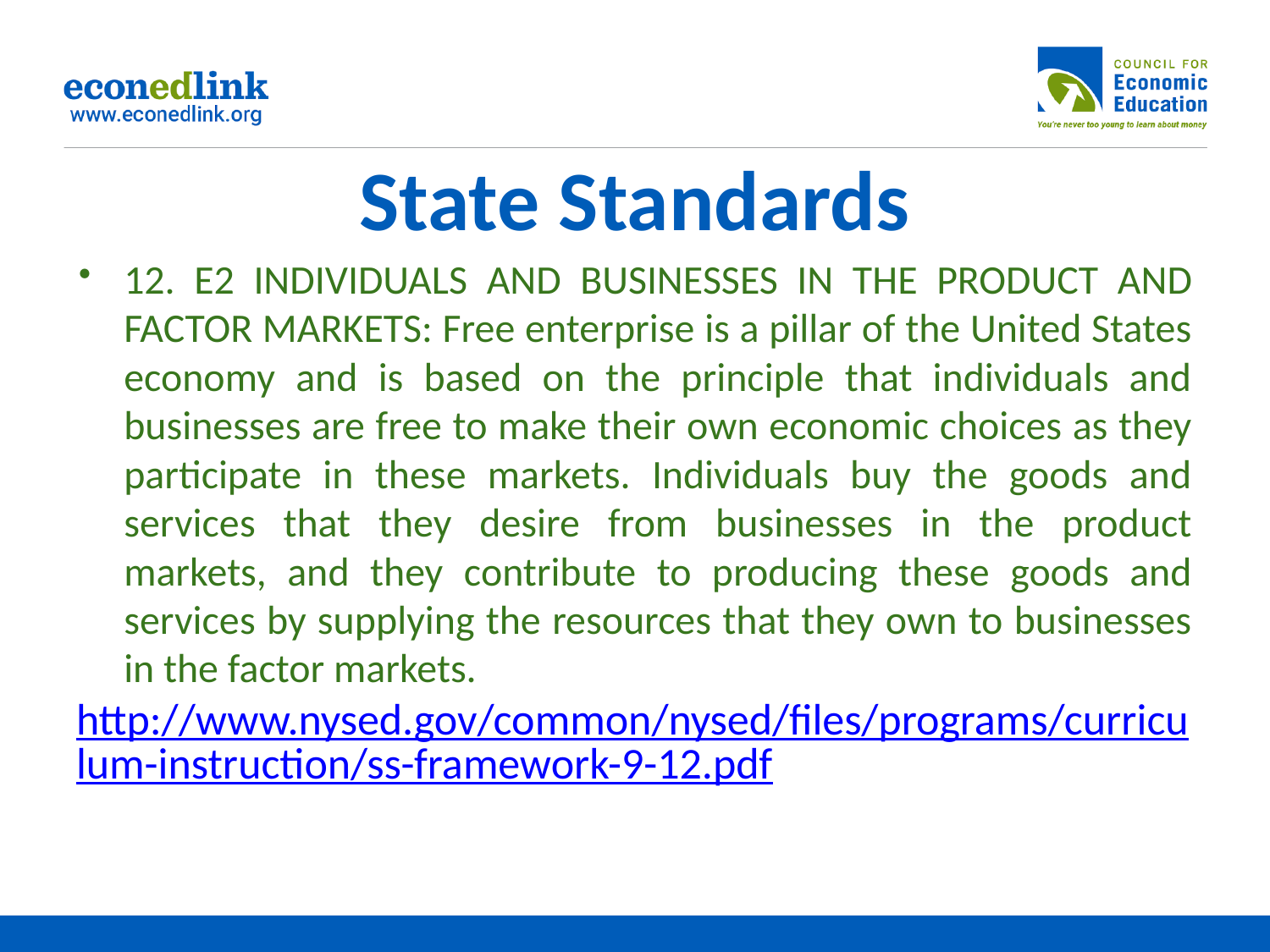

# State Standards
12. E2 INDIVIDUALS AND BUSINESSES IN THE PRODUCT AND FACTOR MARKETS: Free enterprise is a pillar of the United States economy and is based on the principle that individuals and businesses are free to make their own economic choices as they participate in these markets. Individuals buy the goods and services that they desire from businesses in the product markets, and they contribute to producing these goods and services by supplying the resources that they own to businesses in the factor markets.
http://www.nysed.gov/common/nysed/files/programs/curriculum-instruction/ss-framework-9-12.pdf